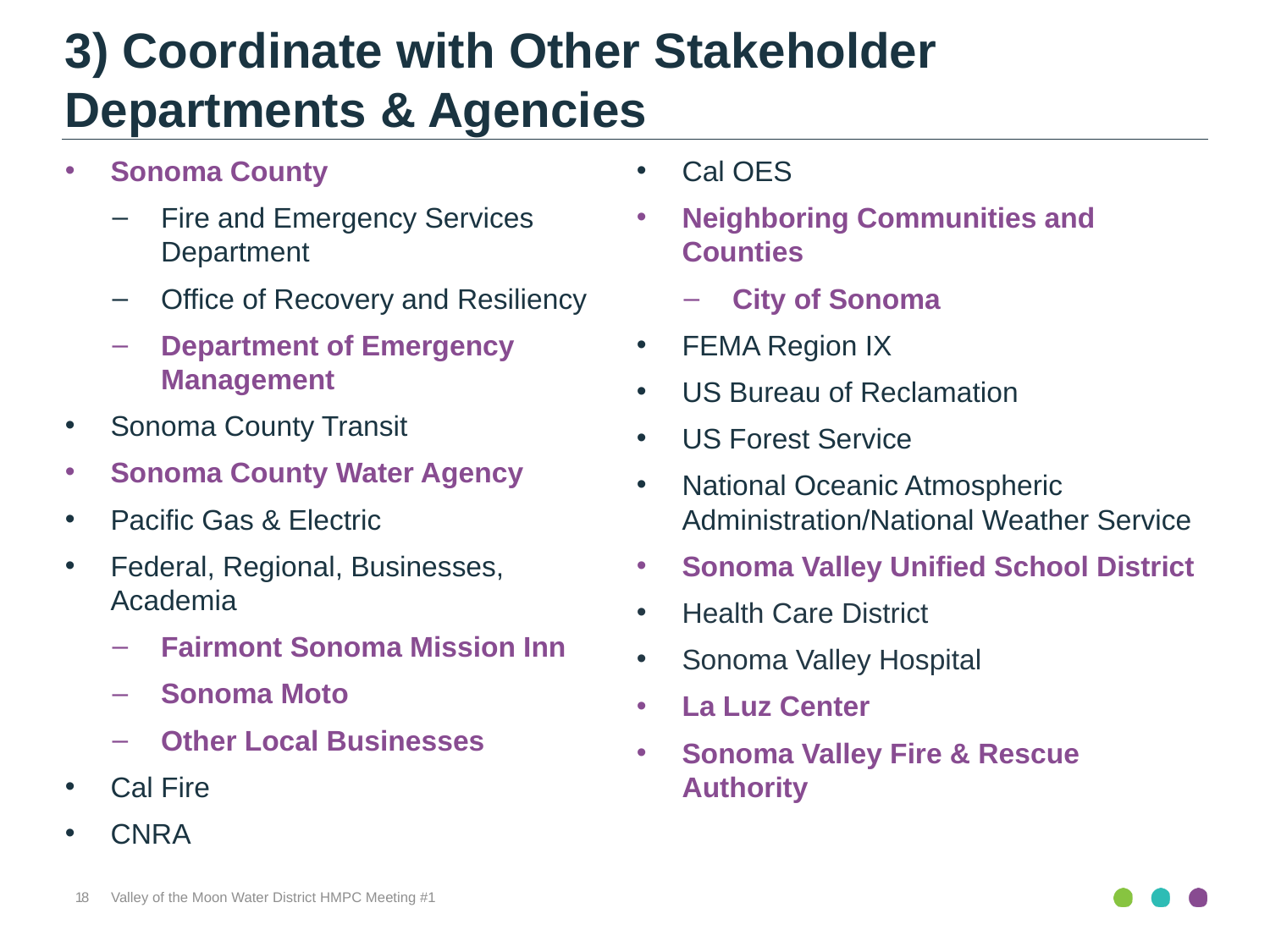

3) Coordinate with Other Stakeholder Departments & Agencies
Sonoma County
Fire and Emergency Services Department
Office of Recovery and Resiliency
Department of Emergency Management
Sonoma County Transit
Sonoma County Water Agency
Pacific Gas & Electric
Federal, Regional, Businesses, Academia
Fairmont Sonoma Mission Inn
Sonoma Moto
Other Local Businesses
Cal Fire
CNRA
Cal OES
Neighboring Communities and Counties
City of Sonoma
FEMA Region IX
US Bureau of Reclamation
US Forest Service
National Oceanic Atmospheric Administration/National Weather Service
Sonoma Valley Unified School District
Health Care District
Sonoma Valley Hospital
La Luz Center
Sonoma Valley Fire & Rescue Authority
18
Valley of the Moon Water District HMPC Meeting #1